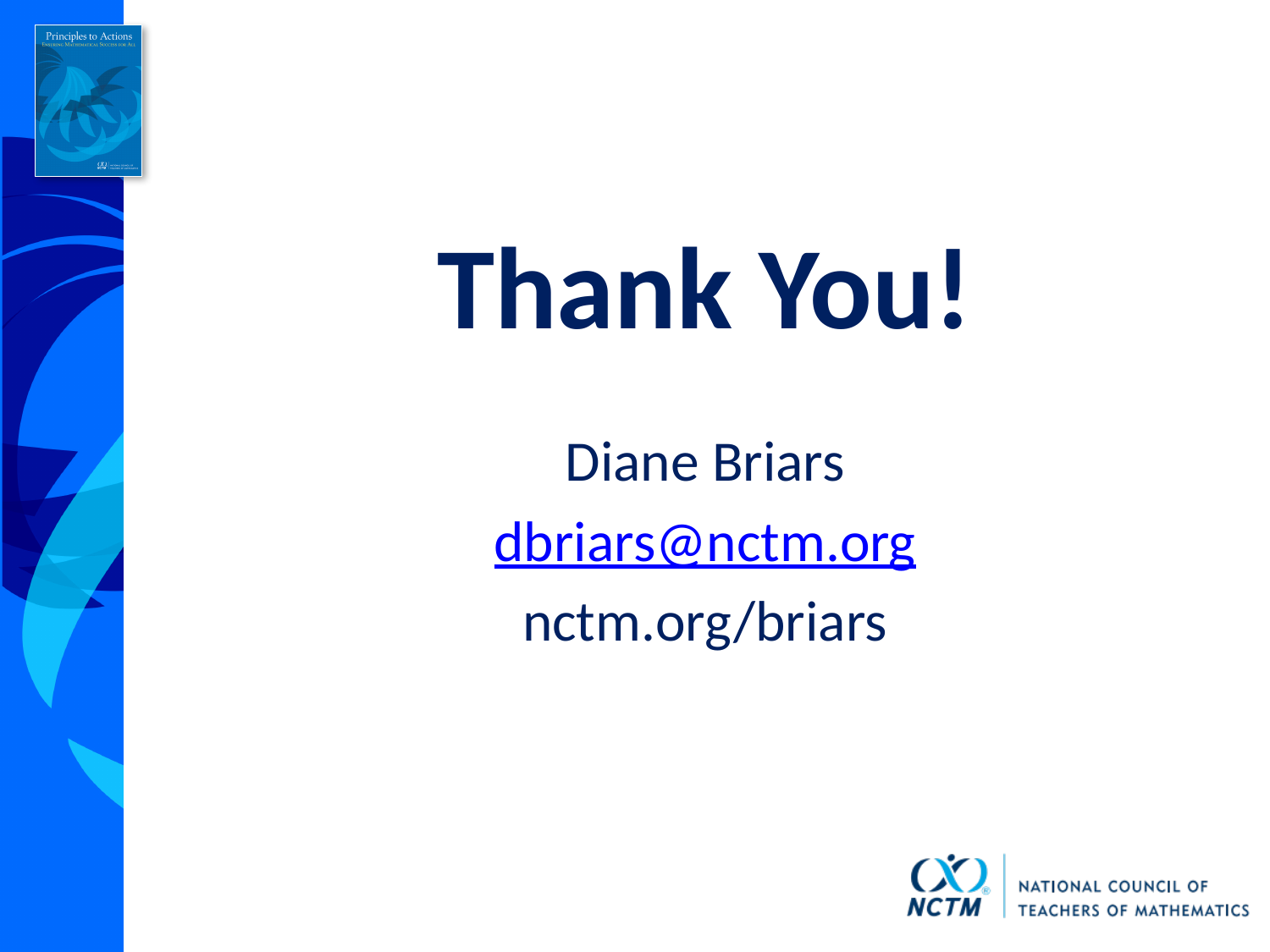

# Thank You!
Diane Briars
dbriars@nctm.org
nctm.org/briars